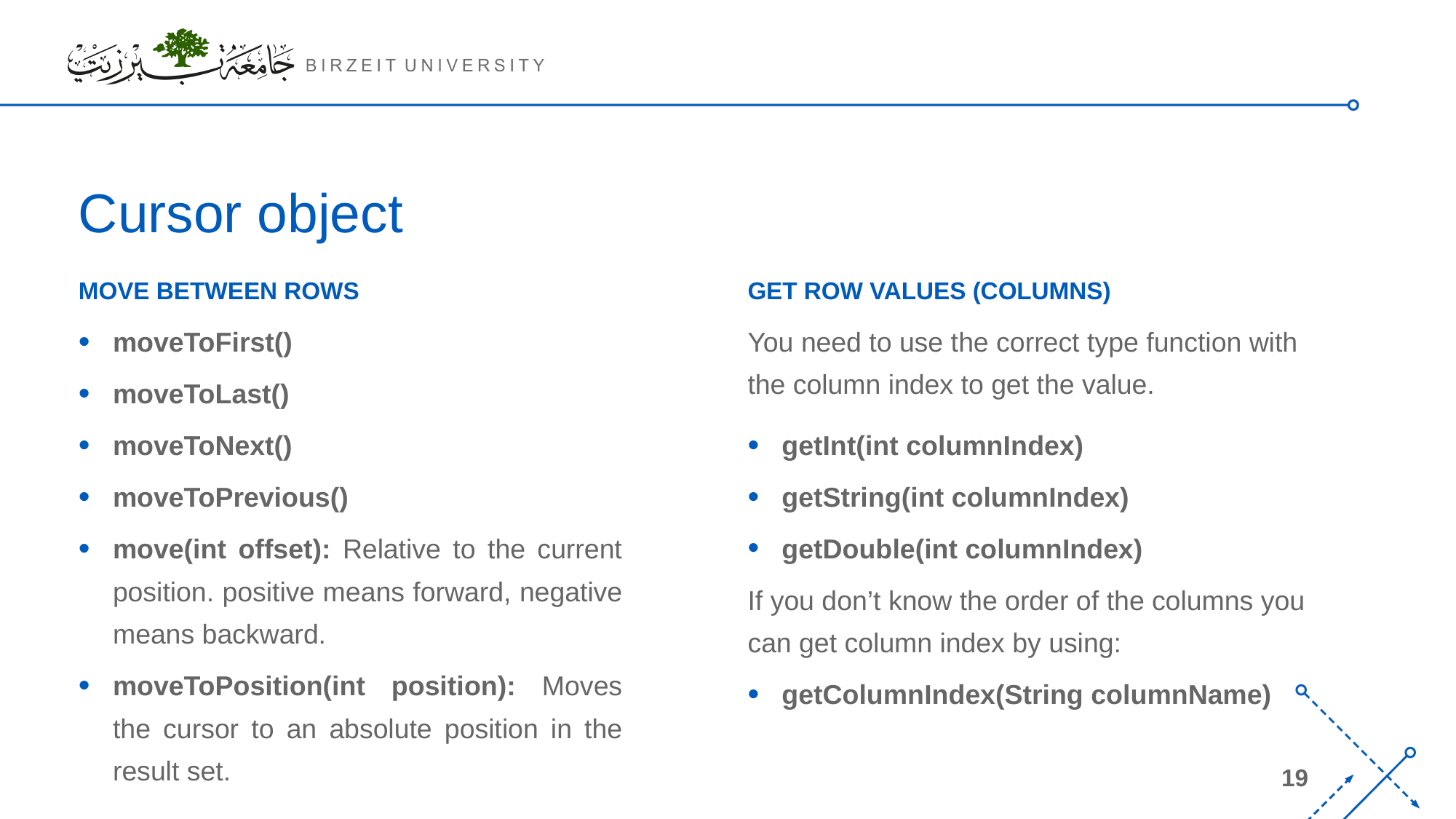

# Cursor object
Move between rows
Get row values (columns)
You need to use the correct type function with the column index to get the value.
getInt(int columnIndex)
getString(int columnIndex)
getDouble(int columnIndex)
If you don’t know the order of the columns you can get column index by using:
getColumnIndex(String columnName)
moveToFirst()
moveToLast()
moveToNext()
moveToPrevious()
move(int offset): Relative to the current position. positive means forward, negative means backward.
moveToPosition(int position): Moves the cursor to an absolute position in the result set.